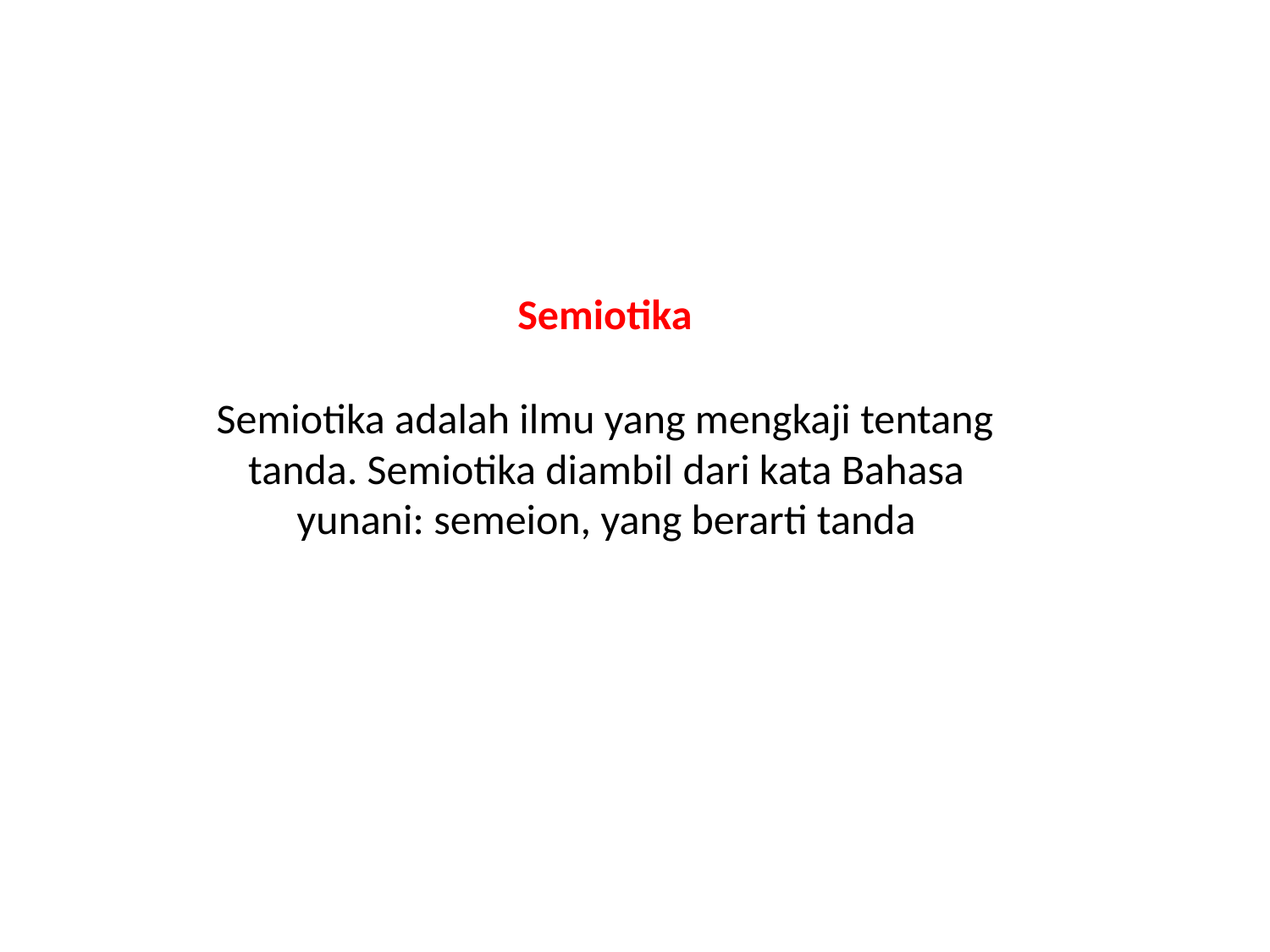

Semiotika

Semiotika adalah ilmu yang mengkaji tentang tanda. Semiotika diambil dari kata Bahasa yunani: semeion, yang berarti tanda